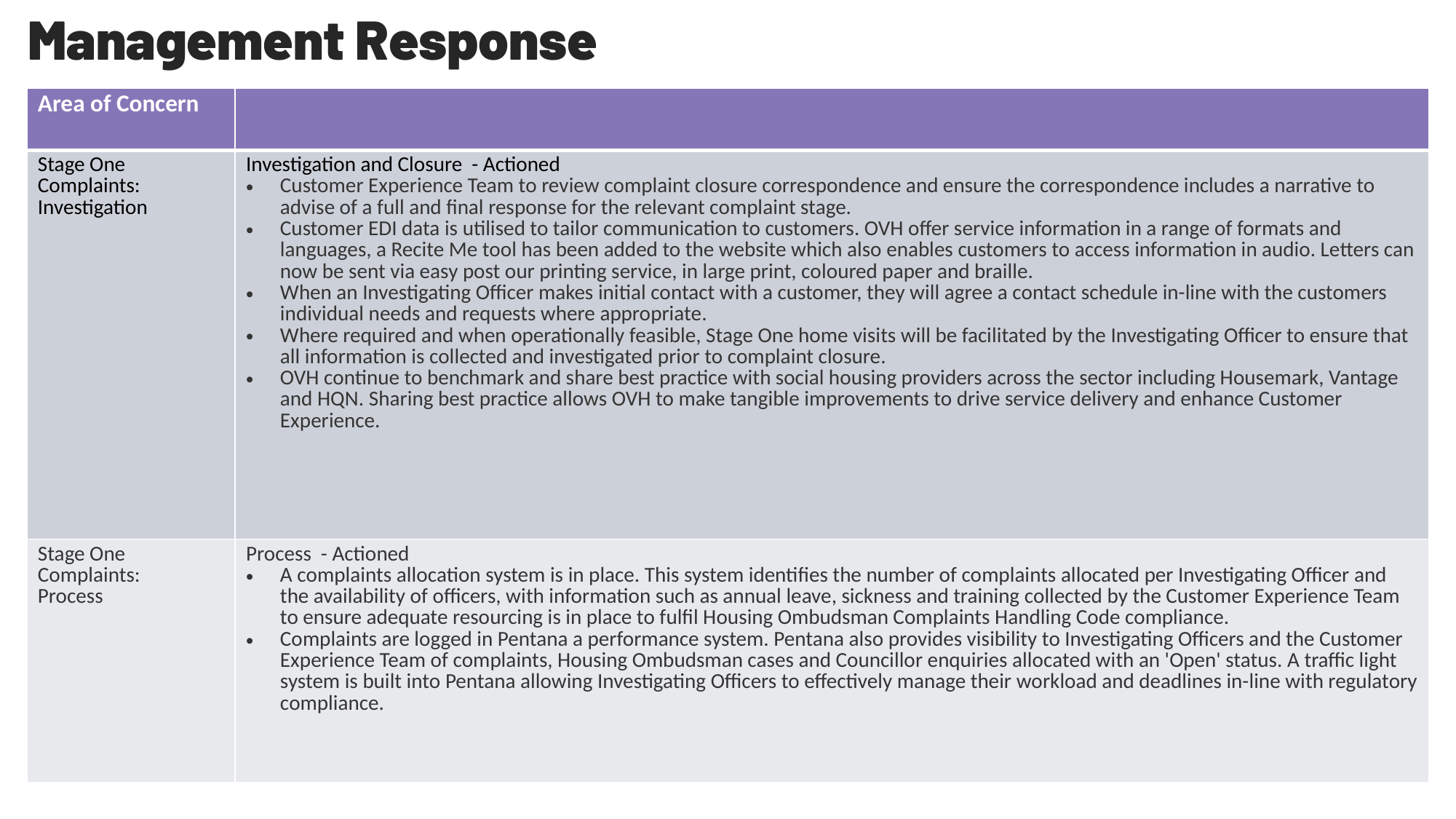

Management Response
| Area of Concern |  |
| --- | --- |
| Stage One Complaints: Investigation | Investigation and Closure - Actioned Customer Experience Team to review complaint closure correspondence and ensure the correspondence includes a narrative to advise of a full and final response for the relevant complaint stage. Customer EDI data is utilised to tailor communication to customers. OVH offer service information in a range of formats and languages, a Recite Me tool has been added to the website which also enables customers to access information in audio. Letters can now be sent via easy post our printing service, in large print, coloured paper and braille. When an Investigating Officer makes initial contact with a customer, they will agree a contact schedule in-line with the customers individual needs and requests where appropriate. Where required and when operationally feasible, Stage One home visits will be facilitated by the Investigating Officer to ensure that all information is collected and investigated prior to complaint closure. OVH continue to benchmark and share best practice with social housing providers across the sector including Housemark, Vantage and HQN. Sharing best practice allows OVH to make tangible improvements to drive service delivery and enhance Customer Experience. |
| Stage One Complaints: Process | Process - Actioned A complaints allocation system is in place. This system identifies the number of complaints allocated per Investigating Officer and the availability of officers, with information such as annual leave, sickness and training collected by the Customer Experience Team to ensure adequate resourcing is in place to fulfil Housing Ombudsman Complaints Handling Code compliance. Complaints are logged in Pentana a performance system. Pentana also provides visibility to Investigating Officers and the Customer Experience Team of complaints, Housing Ombudsman cases and Councillor enquiries allocated with an 'Open' status. A traffic light system is built into Pentana allowing Investigating Officers to effectively manage their workload and deadlines in-line with regulatory compliance. |